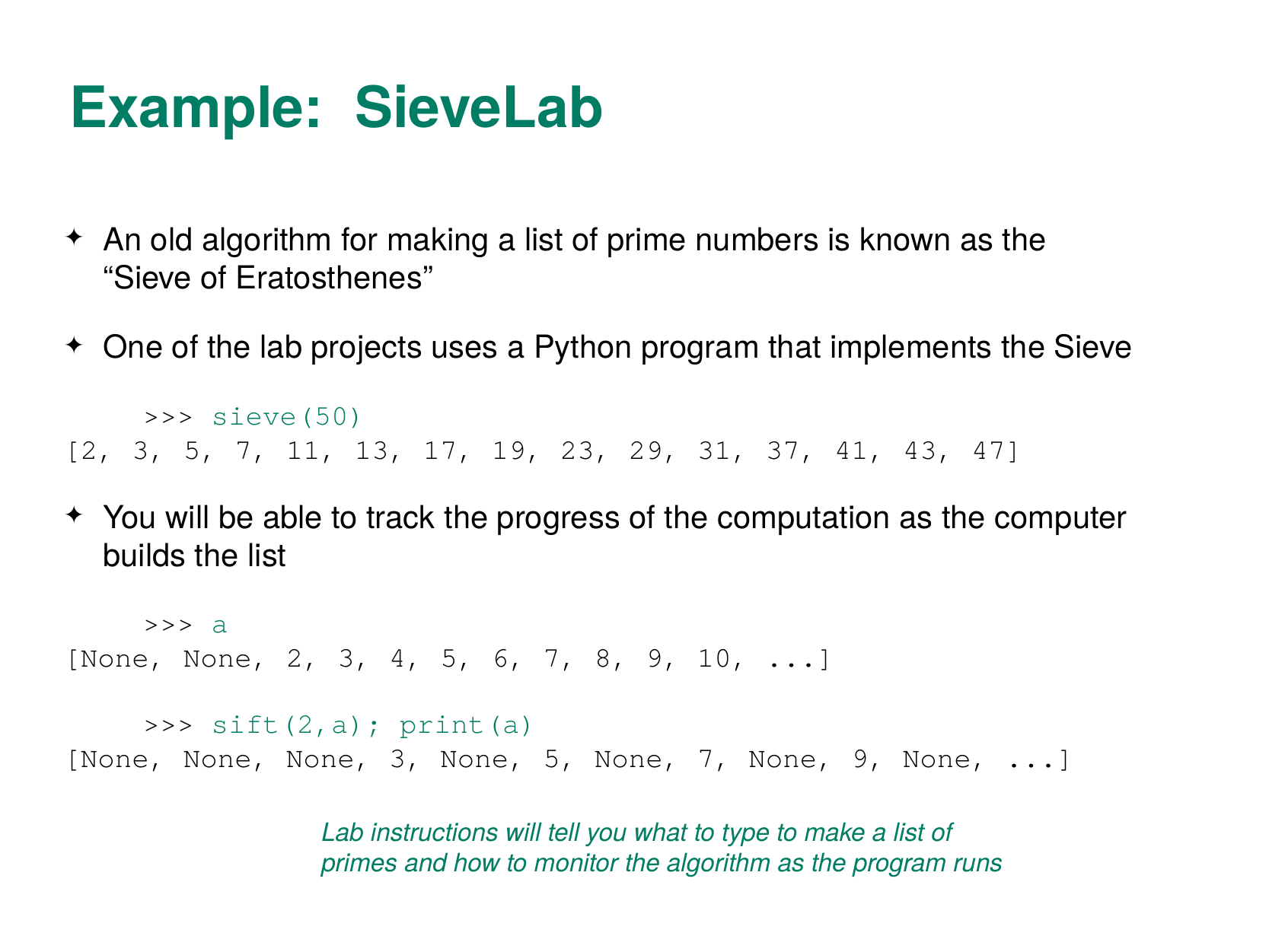

# Example:  SieveLab
An old algorithm for making a list of prime numbers is known as the
“Sieve of Eratosthenes”
One of the lab projects uses a Python program that implements the Sieve
>>> sieve(50)
[2, 3, 5, 7, 11, 13, 17, 19, 23, 29, 31, 37, 41, 43, 47]
You will be able to track the progress of the computation as the computer builds the list
>>> a
[None, None, 2, 3, 4, 5, 6, 7, 8, 9, 10, ...]
>>> sift(2,a); print(a)
[None, None, None, 3, None, 5, None, 7, None, 9, None, ...]
Lab instructions will tell you what to type to make a list of primes and how to monitor the algorithm as the program runs